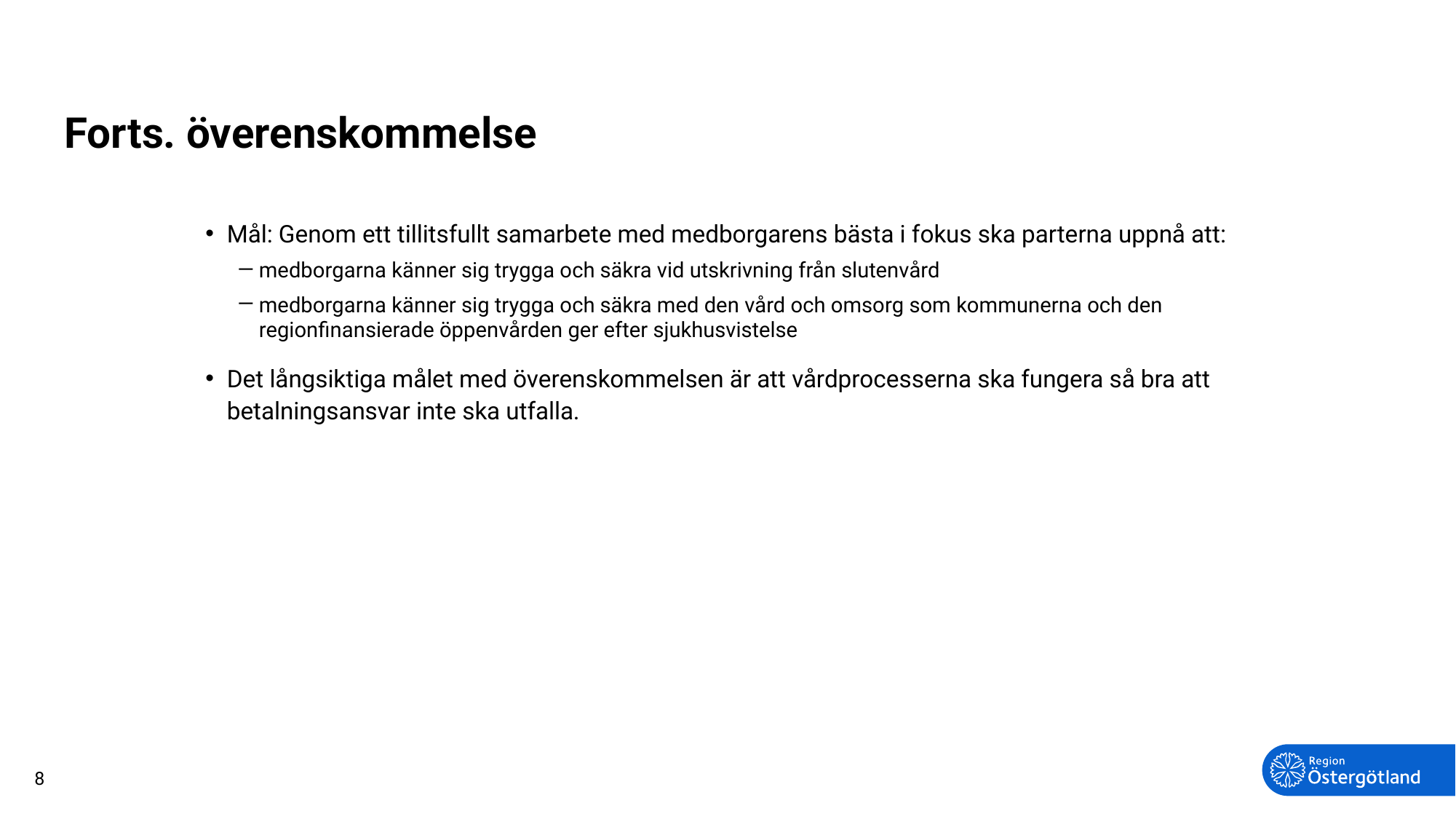

# Forts. överenskommelse
Mål: Genom ett tillitsfullt samarbete med medborgarens bästa i fokus ska parterna uppnå att:
medborgarna känner sig trygga och säkra vid utskrivning från slutenvård
medborgarna känner sig trygga och säkra med den vård och omsorg som kommunerna och den regionfinansierade öppenvården ger efter sjukhusvistelse
Det långsiktiga målet med överenskommelsen är att vårdprocesserna ska fungera så bra att betalningsansvar inte ska utfalla.

8